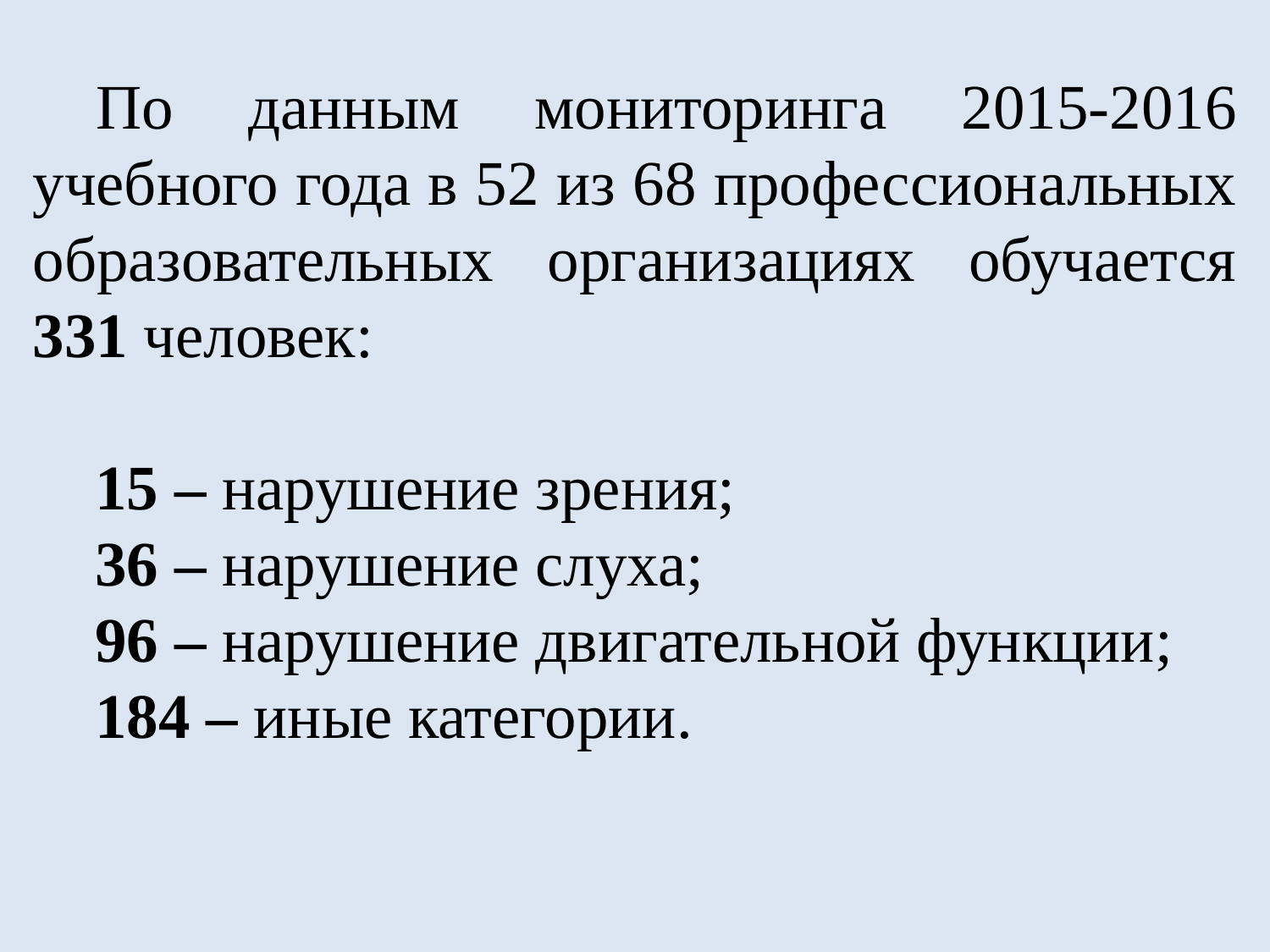

По данным мониторинга 2015-2016 учебного года в 52 из 68 профессиональных
образовательных организациях обучается 331 человек:

15 – нарушение зрения;
36 – нарушение слуха;
96 – нарушение двигательной функции;
184 – иные категории.